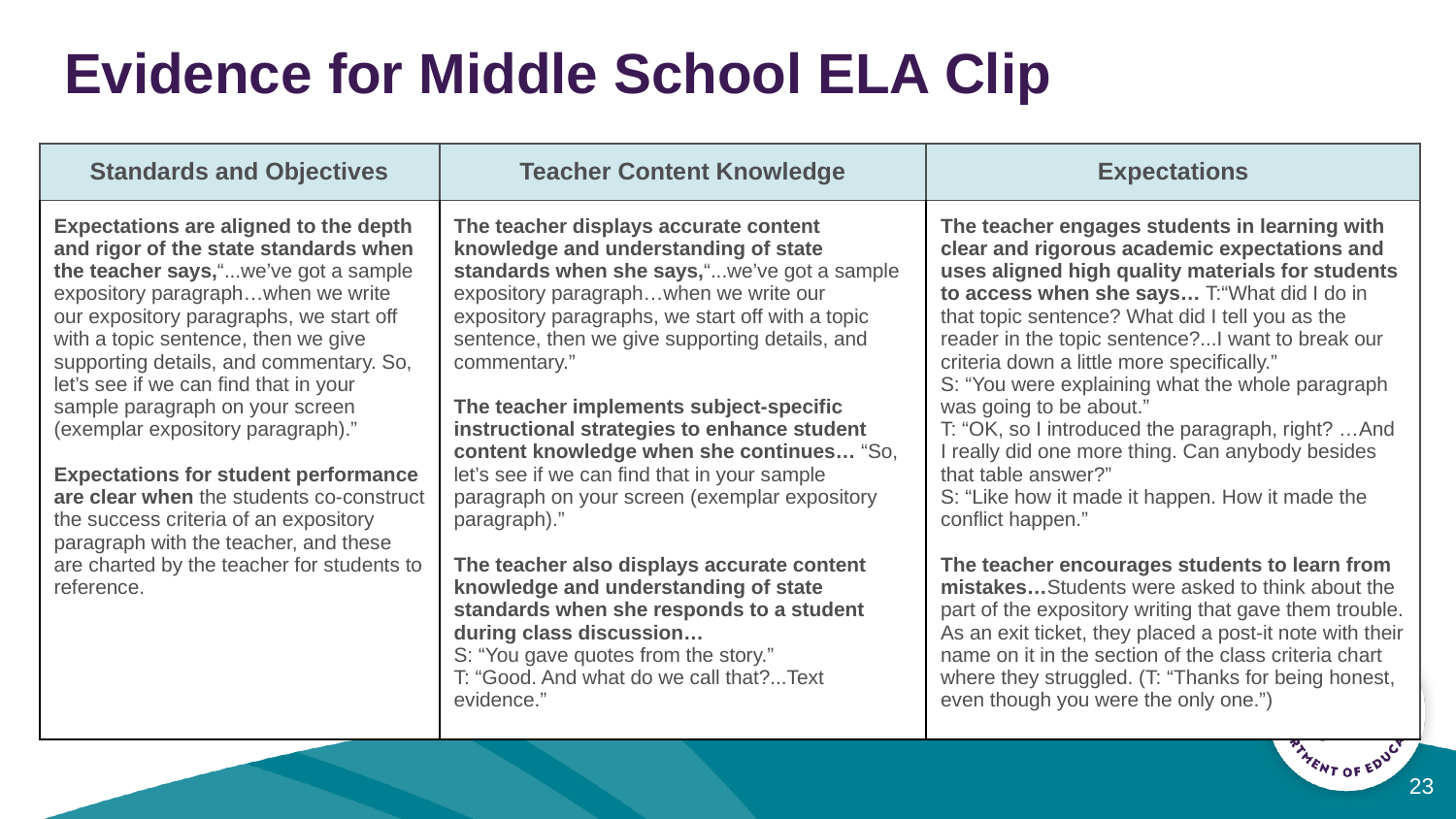

# Evidence for Middle School ELA Clip
| Standards and Objectives | Teacher Content Knowledge | Expectations |
| --- | --- | --- |
| Expectations are aligned to the depth and rigor of the state standards when the teacher says,“...we’ve got a sample expository paragraph…when we write our expository paragraphs, we start off with a topic sentence, then we give supporting details, and commentary. So, let’s see if we can find that in your sample paragraph on your screen (exemplar expository paragraph).” Expectations for student performance are clear when the students co-construct the success criteria of an expository paragraph with the teacher, and these are charted by the teacher for students to reference. | The teacher displays accurate content knowledge and understanding of state standards when she says,“...we’ve got a sample expository paragraph…when we write our expository paragraphs, we start off with a topic sentence, then we give supporting details, and commentary.” The teacher implements subject-specific instructional strategies to enhance student content knowledge when she continues… “So, let’s see if we can find that in your sample paragraph on your screen (exemplar expository paragraph).” The teacher also displays accurate content knowledge and understanding of state standards when she responds to a student during class discussion… S: “You gave quotes from the story.” T: “Good. And what do we call that?...Text evidence.” | The teacher engages students in learning with clear and rigorous academic expectations and uses aligned high quality materials for students to access when she says… T:“What did I do in that topic sentence? What did I tell you as the reader in the topic sentence?...I want to break our criteria down a little more specifically.” S: “You were explaining what the whole paragraph was going to be about.” T: “OK, so I introduced the paragraph, right? …And I really did one more thing. Can anybody besides that table answer?” S: “Like how it made it happen. How it made the conflict happen.” The teacher encourages students to learn from mistakes…Students were asked to think about the part of the expository writing that gave them trouble. As an exit ticket, they placed a post-it note with their name on it in the section of the class criteria chart where they struggled. (T: “Thanks for being honest, even though you were the only one.”) |
|  |  |  |
|  |  |  |
23